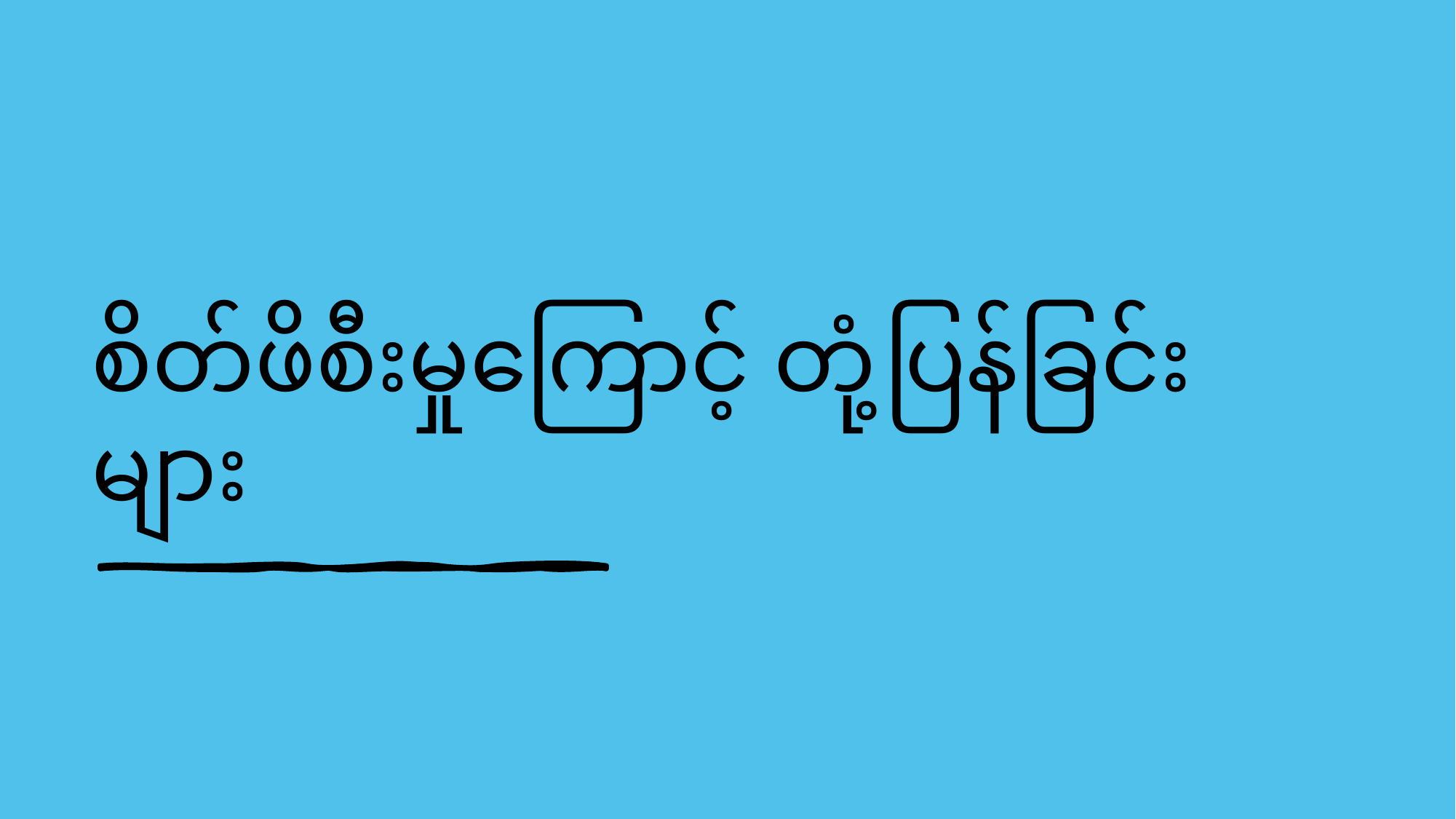

# စိတ်ဖိစီးမှုကြောင့် တုံ့ပြန်ခြင်းများ